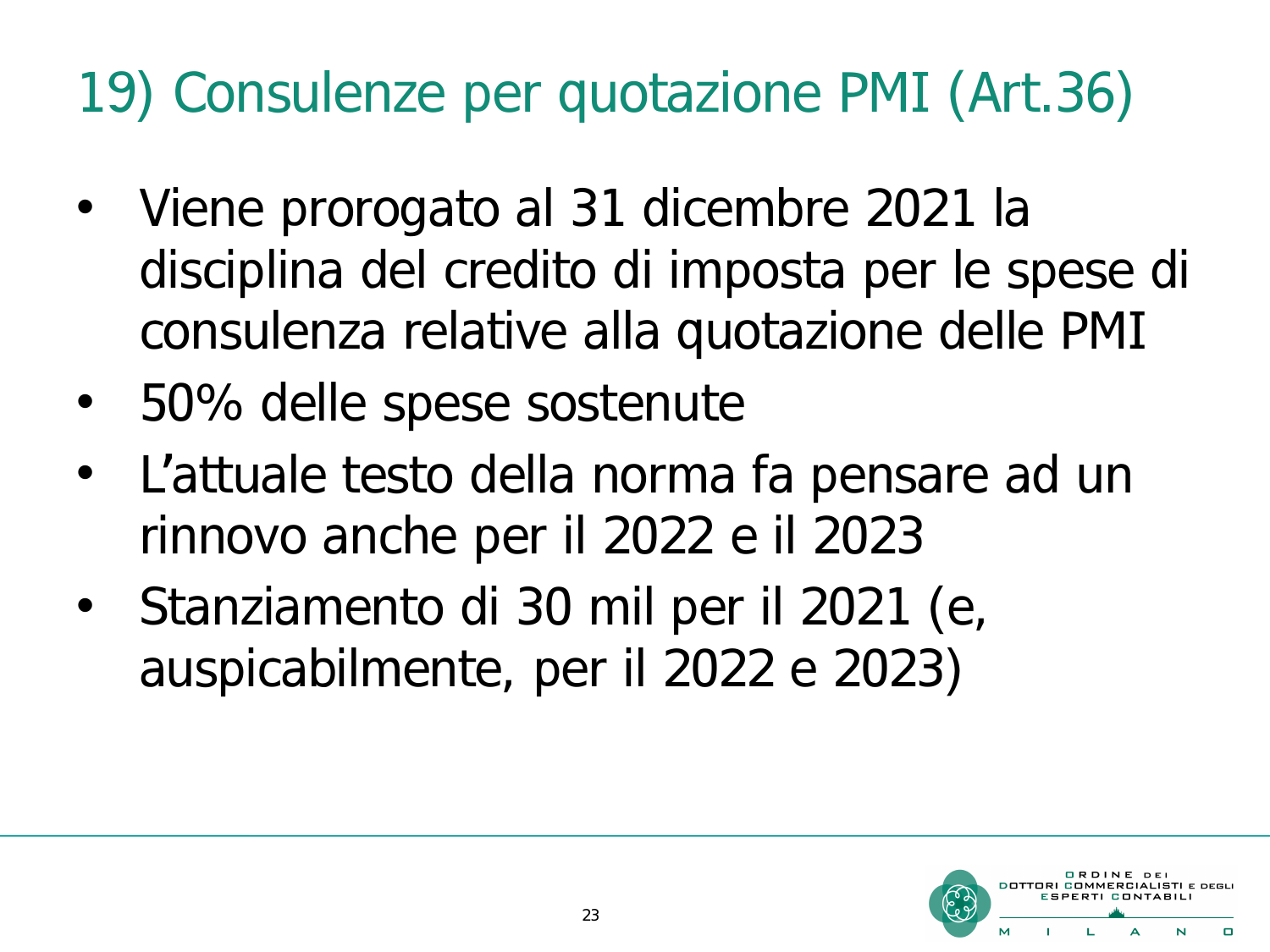

# 19) Consulenze per quotazione PMI (Art.36)
Viene prorogato al 31 dicembre 2021 la disciplina del credito di imposta per le spese di consulenza relative alla quotazione delle PMI
50% delle spese sostenute
L’attuale testo della norma fa pensare ad un rinnovo anche per il 2022 e il 2023
Stanziamento di 30 mil per il 2021 (e, auspicabilmente, per il 2022 e 2023)